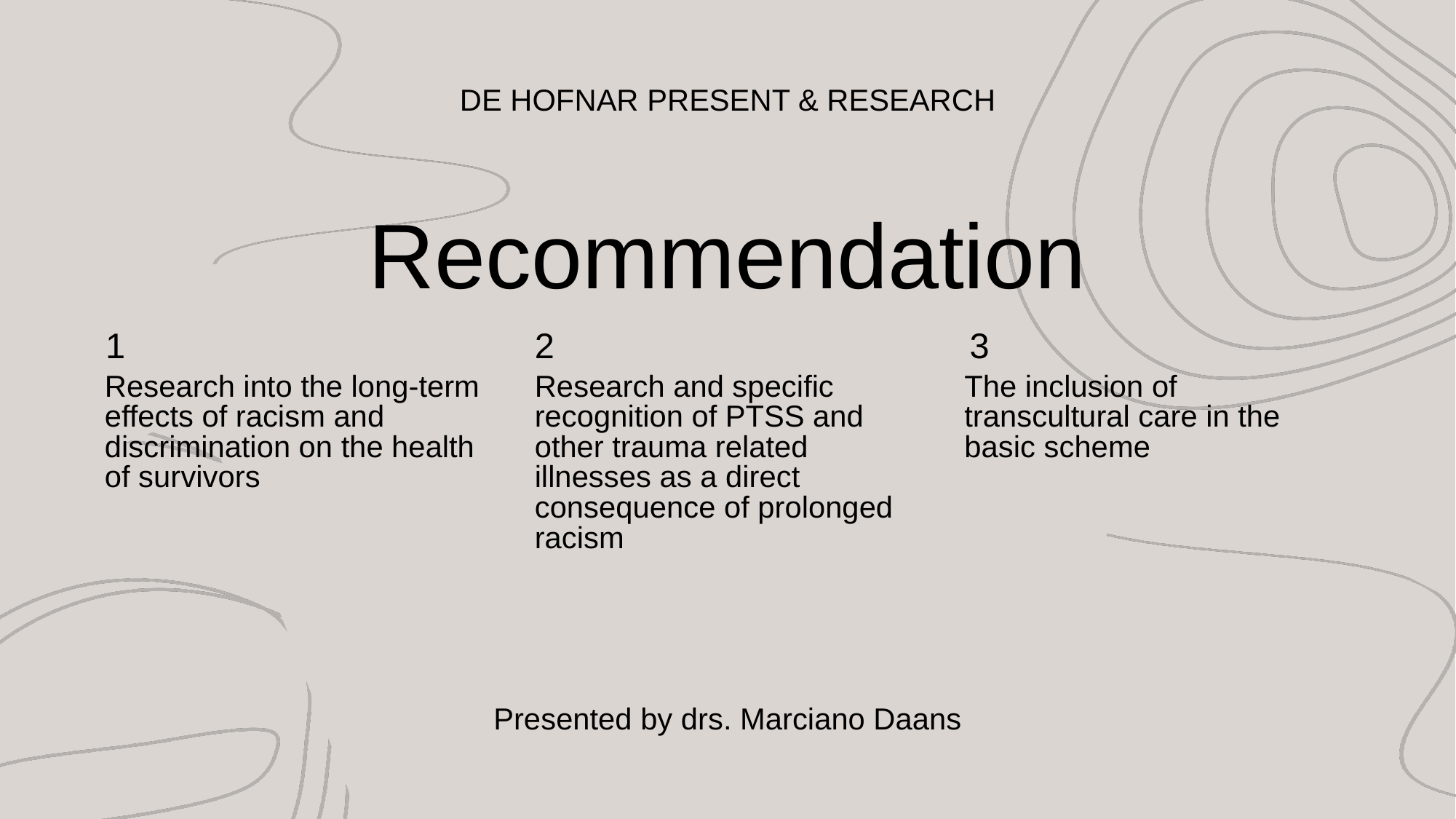

DE HOFNAR PRESENT & RESEARCH
Recommendation
1
2
3
Research into the long-term effects of racism and discrimination on the health of survivors

Research and specific recognition of PTSS and other trauma related illnesses as a direct consequence of prolonged racism
The inclusion of transcultural care in the basic scheme

Presented by drs. Marciano Daans